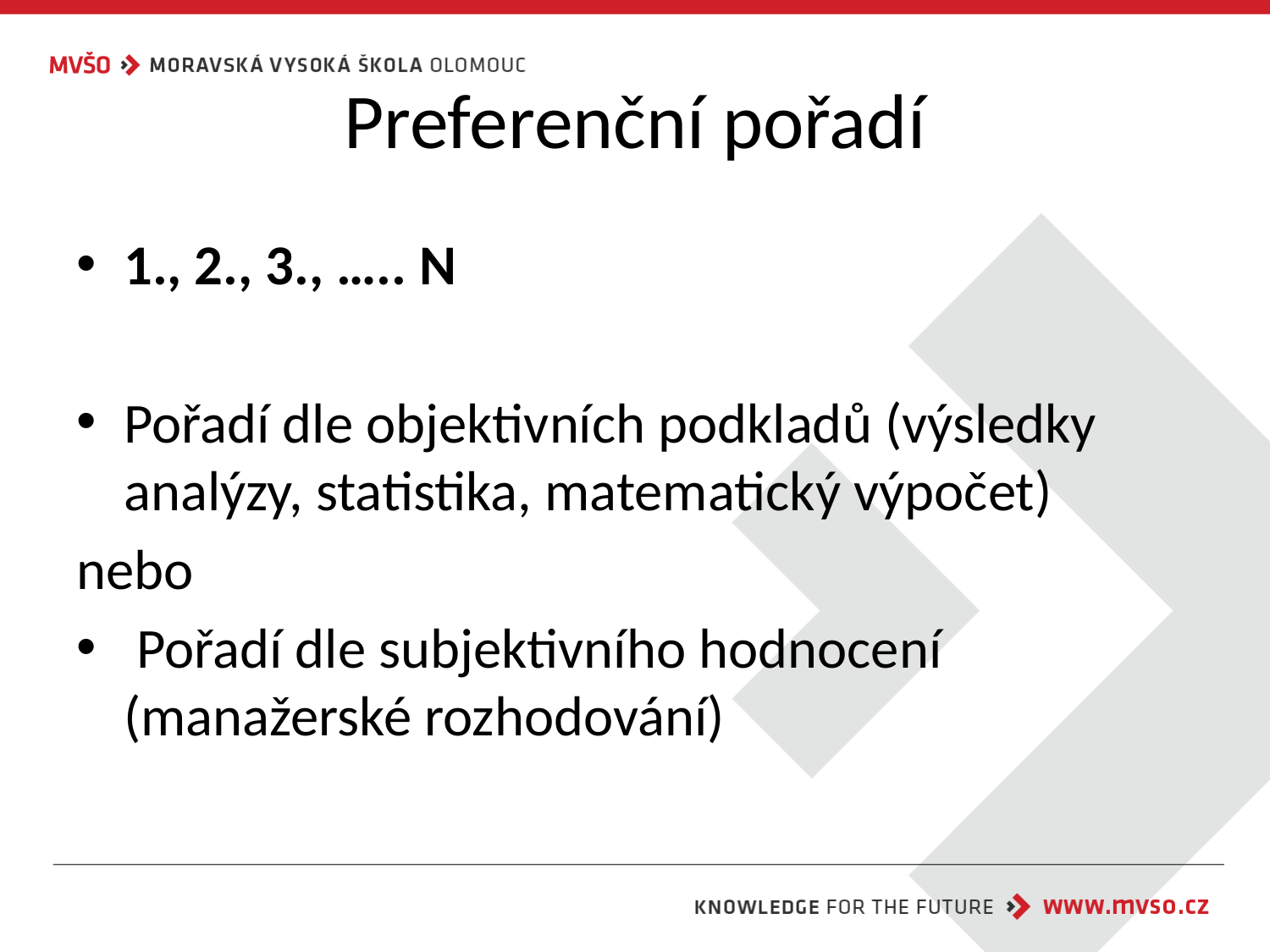

# Preferenční pořadí
1., 2., 3., ….. N

Pořadí dle objektivních podkladů (výsledky analýzy, statistika, matematický výpočet)
nebo
 Pořadí dle subjektivního hodnocení (manažerské rozhodování)